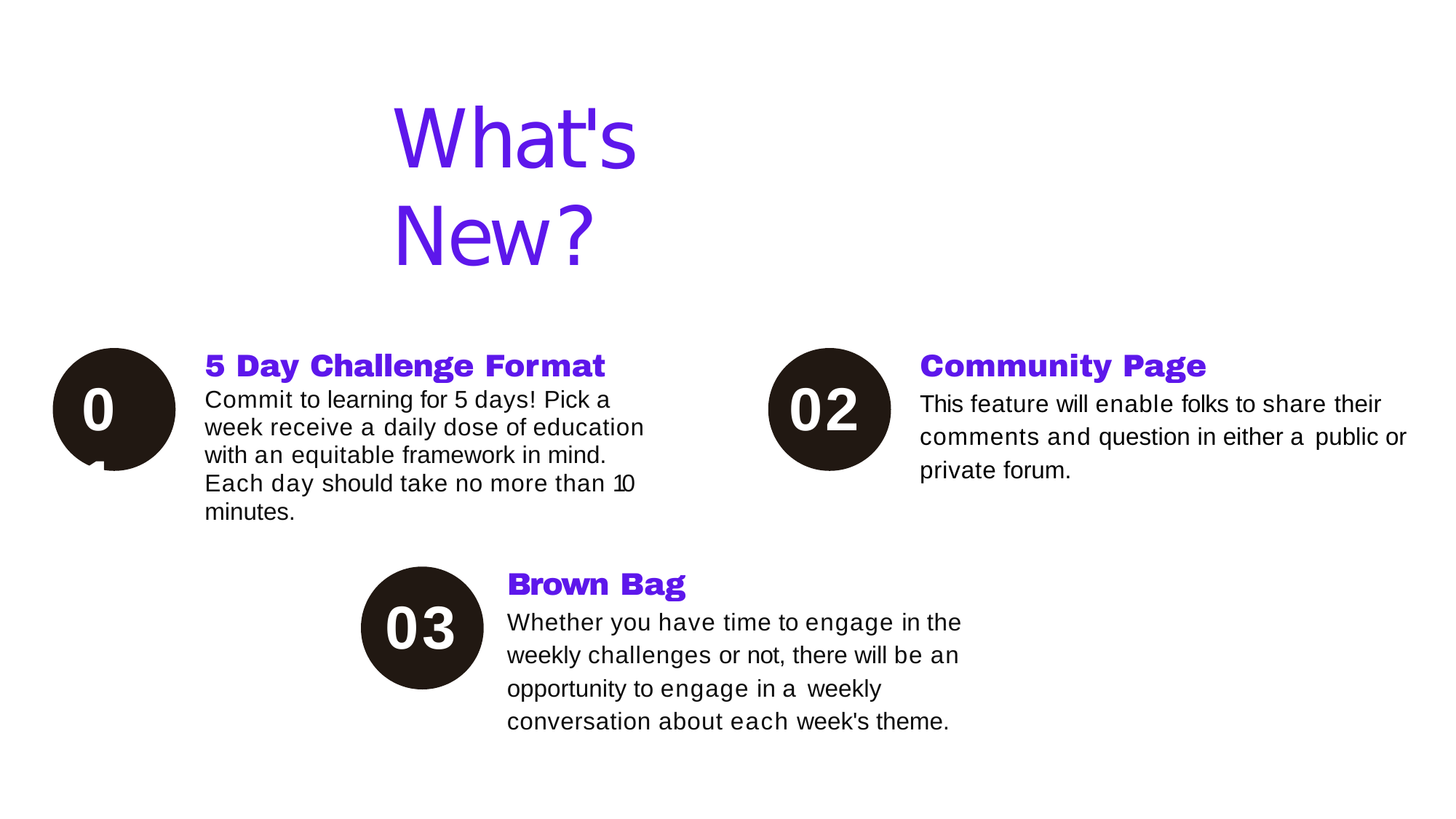

# What's New?
Community Page
This feature will enable folks to share their comments and question in either a public or private forum.
5 Day Challenge Format
Commit to learning for 5 days! Pick a week receive a daily dose of education with an equitable framework in mind.
Each day should take no more than 10 minutes.

01
02
Brown Bag
Whether you have time to engage in the weekly challenges or not, there will be an opportunity to engage in a weekly conversation about each week's theme.

03